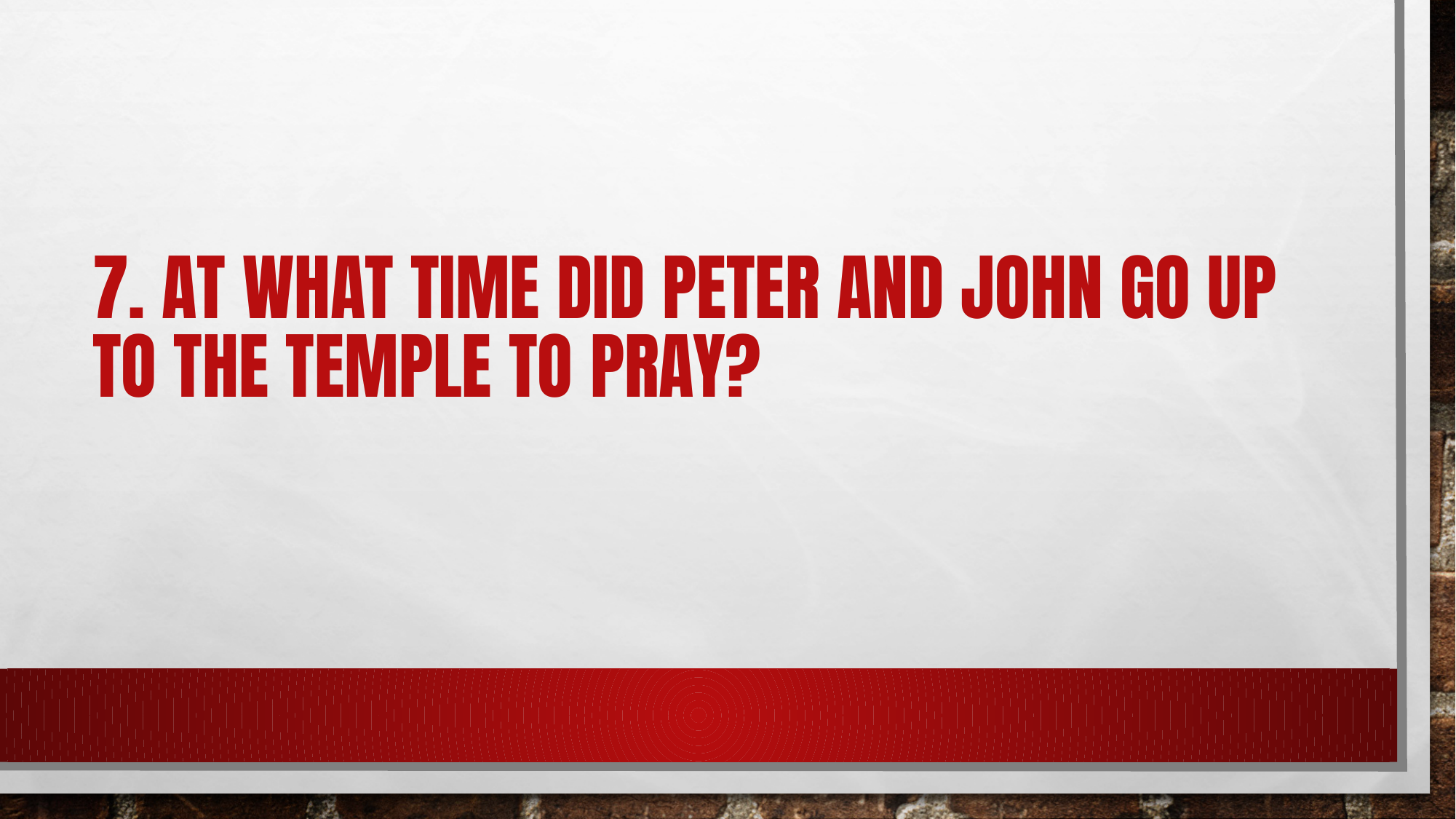

# 7. At what time did Peter and John go up to the temple to pray?